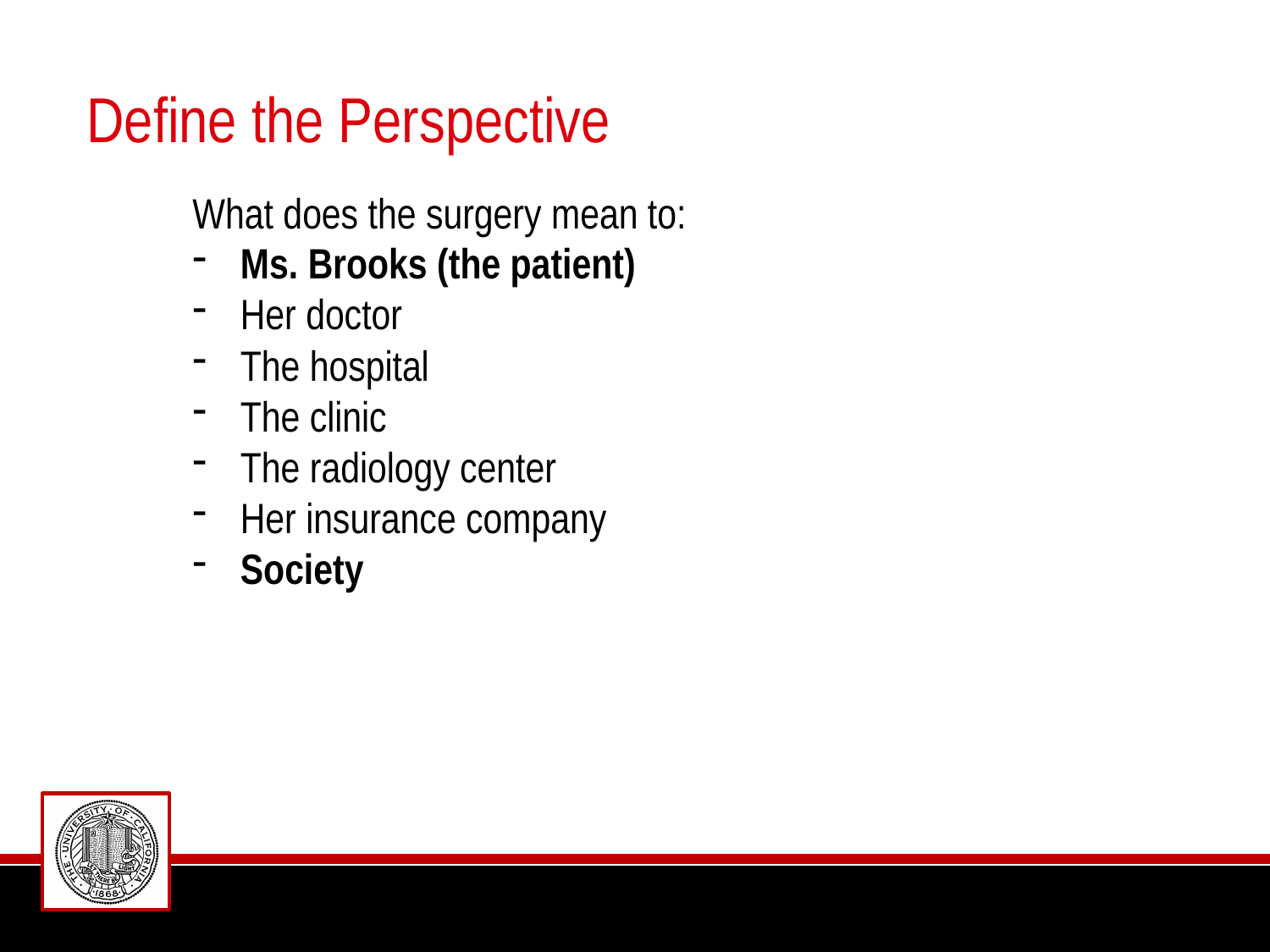

# Define the Perspective
What does the surgery mean to:
Ms. Brooks (the patient)
Her doctor
The hospital
The clinic
The radiology center
Her insurance company
Society